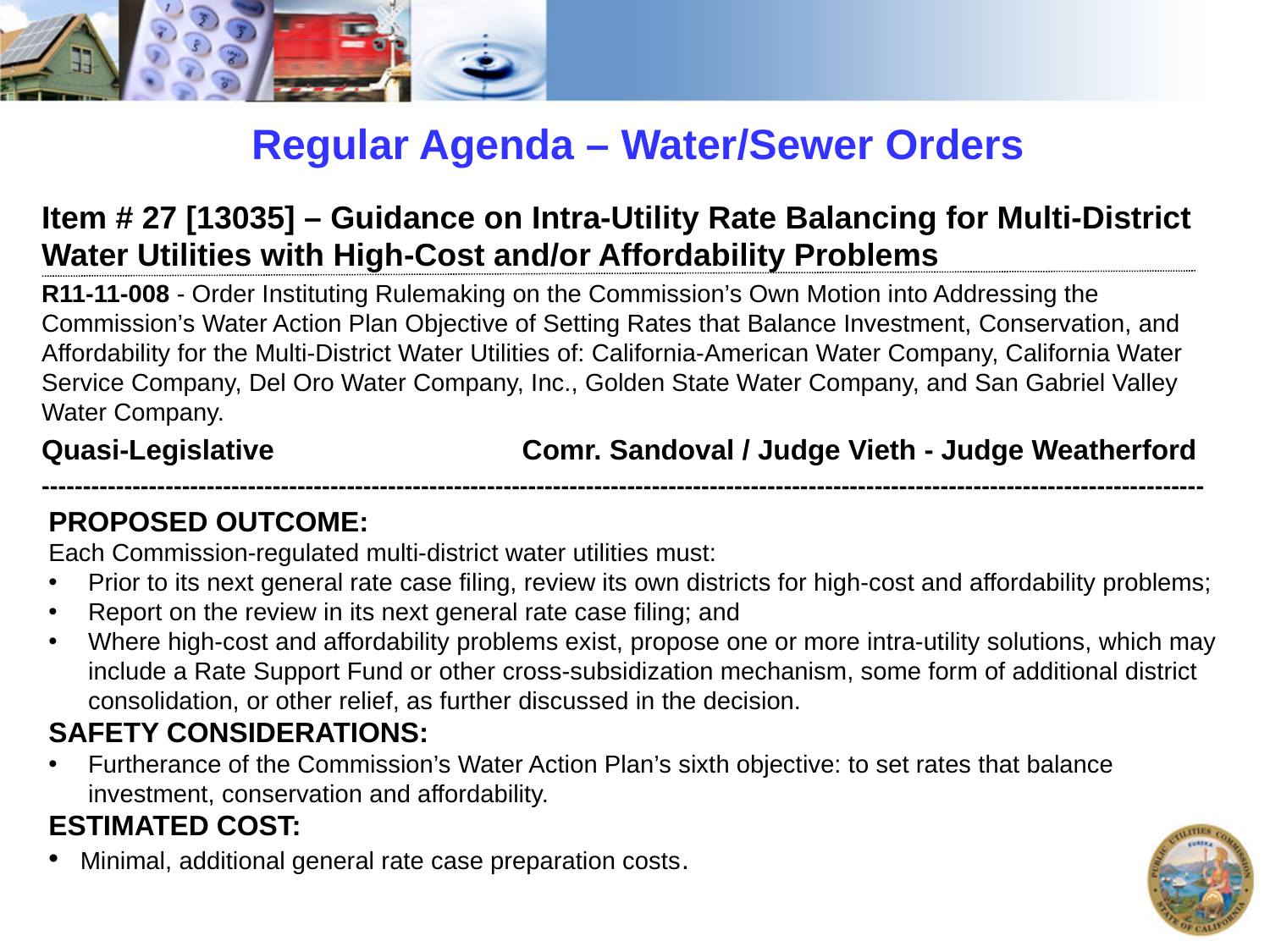

# Regular Agenda – Water/Sewer Orders
Item # 27 [13035] – Guidance on Intra-Utility Rate Balancing for Multi-District Water Utilities with High-Cost and/or Affordability Problems
R11-11-008 - Order Instituting Rulemaking on the Commission’s Own Motion into Addressing the Commission’s Water Action Plan Objective of Setting Rates that Balance Investment, Conservation, and Affordability for the Multi-District Water Utilities of: California-American Water Company, California Water Service Company, Del Oro Water Company, Inc., Golden State Water Company, and San Gabriel Valley Water Company.
Quasi-Legislative	                             Comr. Sandoval / Judge Vieth - Judge Weatherford
---------------------------------------------------------------------------------------------------------------------------------------------

PROPOSED OUTCOME:
Each Commission-regulated multi-district water utilities must:
Prior to its next general rate case filing, review its own districts for high-cost and affordability problems;
Report on the review in its next general rate case filing; and
Where high-cost and affordability problems exist, propose one or more intra-utility solutions, which may include a Rate Support Fund or other cross-subsidization mechanism, some form of additional district consolidation, or other relief, as further discussed in the decision.
SAFETY CONSIDERATIONS:
Furtherance of the Commission’s Water Action Plan’s sixth objective: to set rates that balance investment, conservation and affordability.
ESTIMATED COST:
 Minimal, additional general rate case preparation costs.